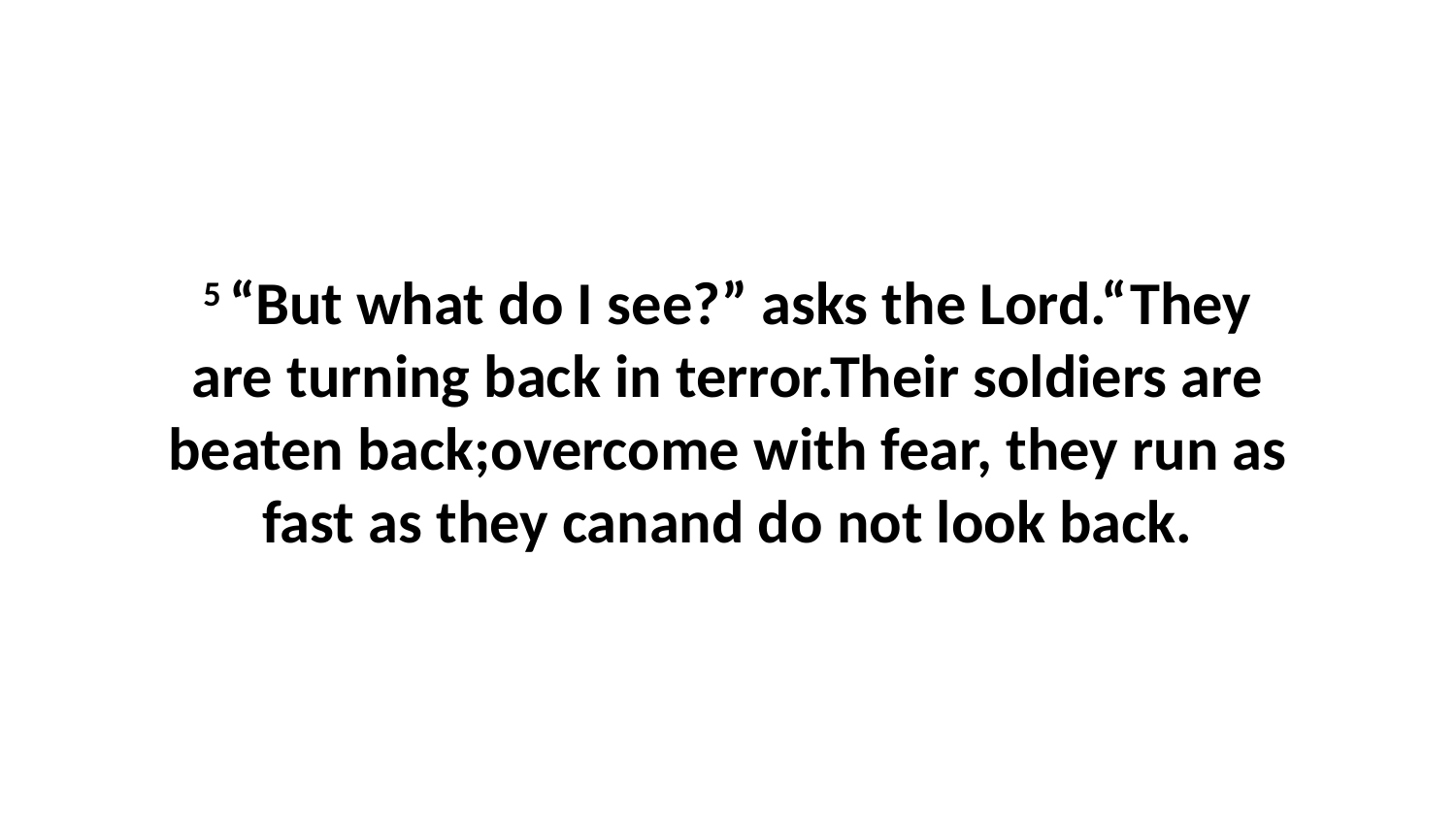

5 “But what do I see?” asks the Lord.“They are turning back in terror.Their soldiers are beaten back;overcome with fear, they run as fast as they canand do not look back.